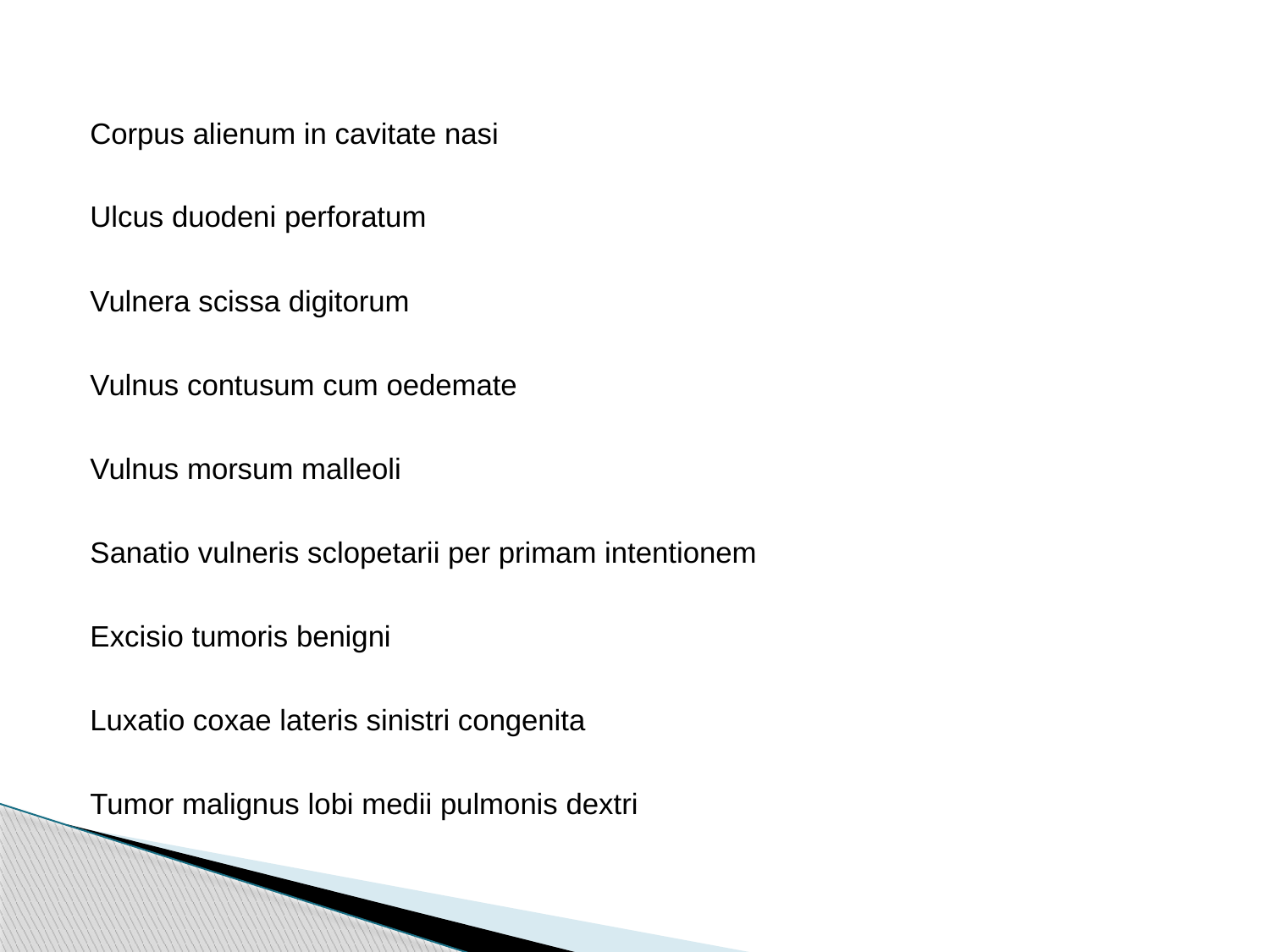

Corpus alienum in cavitate nasi

Ulcus duodeni perforatum

Vulnera scissa digitorum

Vulnus contusum cum oedemate

Vulnus morsum malleoli

Sanatio vulneris sclopetarii per primam intentionem

Excisio tumoris benigni

Luxatio coxae lateris sinistri congenita

Tumor malignus lobi medii pulmonis dextri